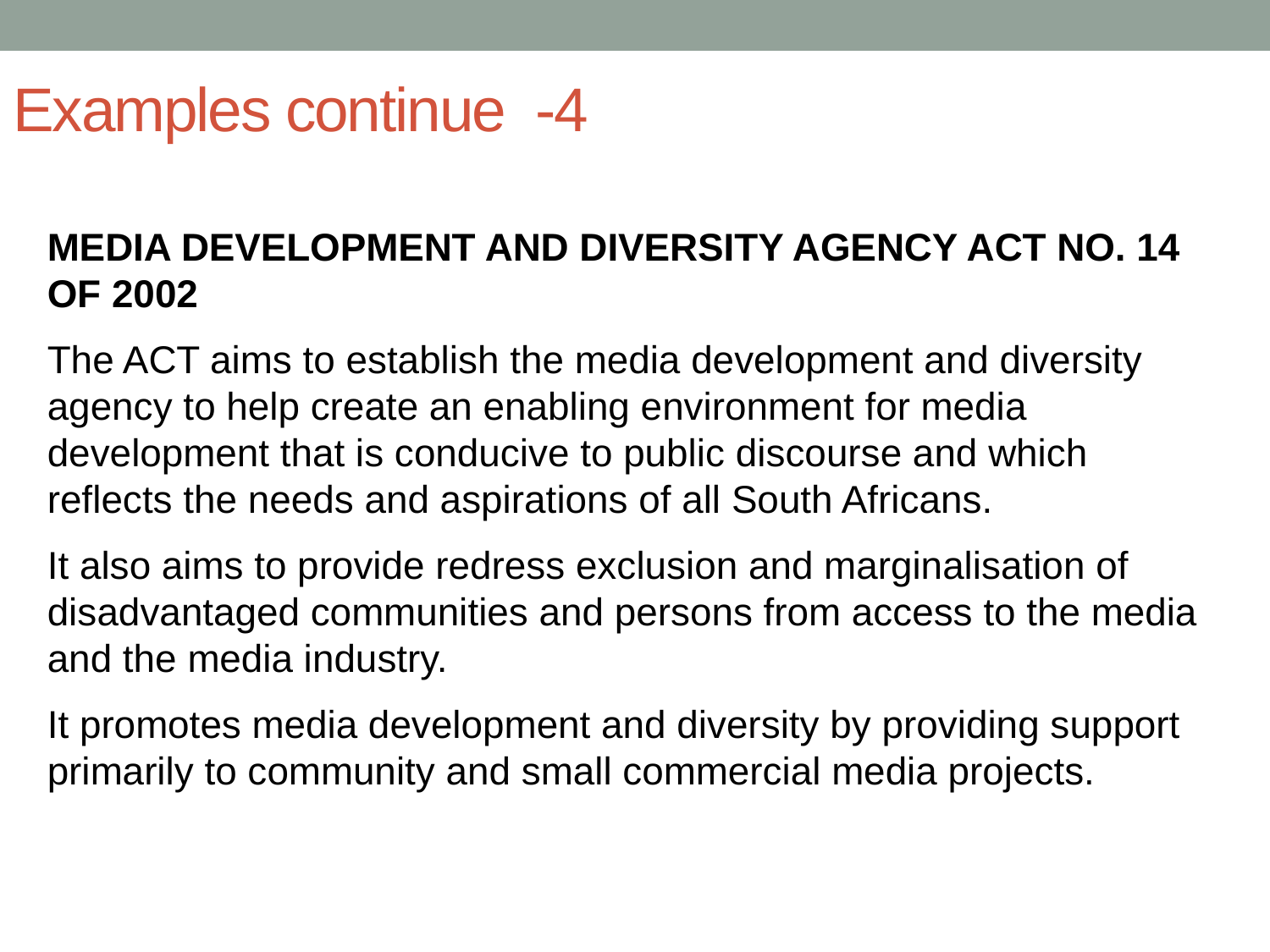

Examples continue  -4
MEDIA DEVELOPMENT AND DIVERSITY AGENCY ACT NO. 14 OF 2002
The ACT aims to establish the media development and diversity agency to help create an enabling environment for media development that is conducive to public discourse and which reflects the needs and aspirations of all South Africans.
It also aims to provide redress exclusion and marginalisation of disadvantaged communities and persons from access to the media and the media industry.
It promotes media development and diversity by providing support primarily to community and small commercial media projects.